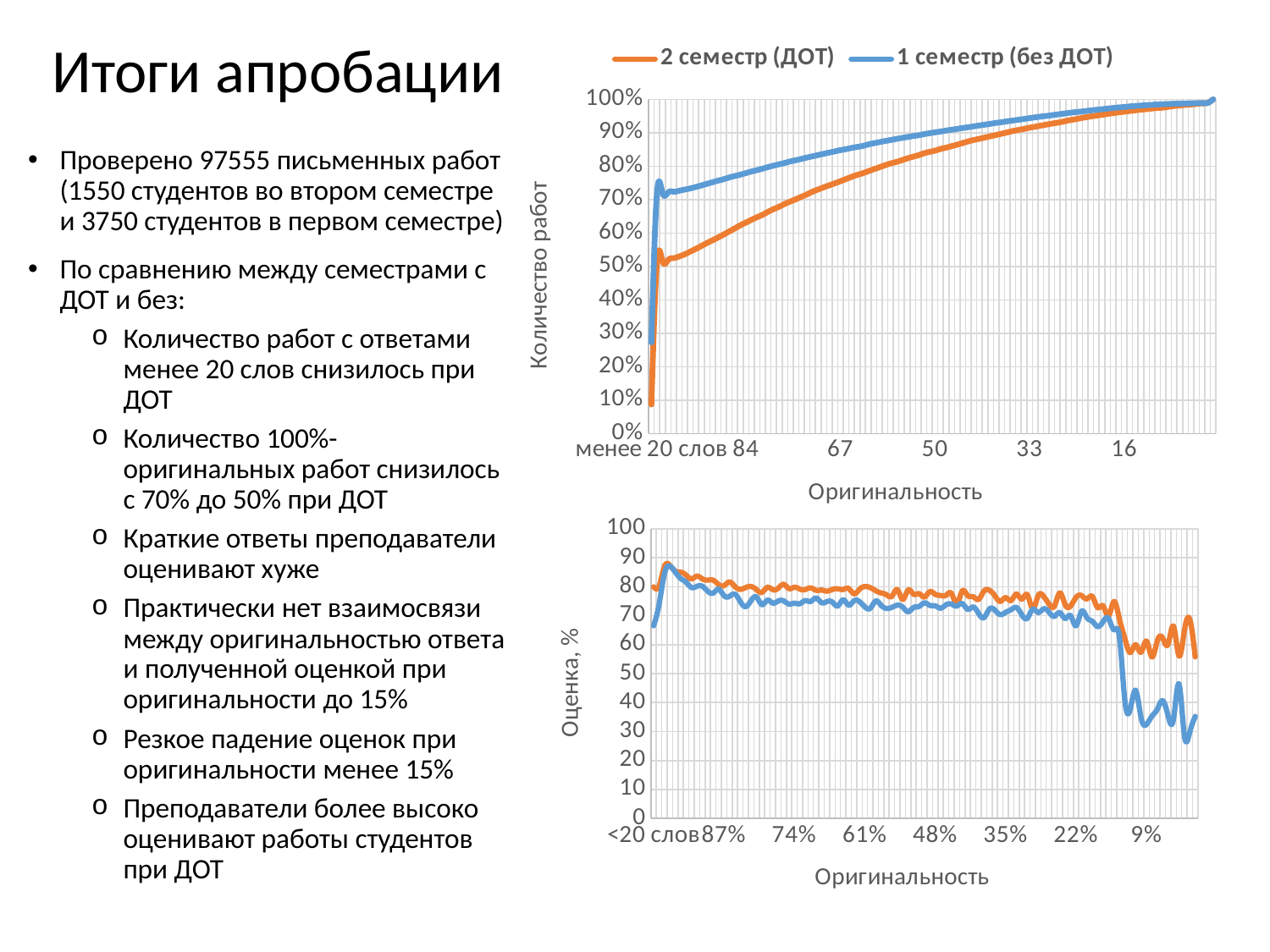

# Итоги апробации

### Chart

| Category |  |  |
|---|---|---|
| менее 20 слов | 0.08664525366665377 | 0.27251589769448414 |
| 100 | 0.5145311713942959 | 0.7195842787909348 |
| 99 | 0.5154986262141558 | 0.7198784211558394 |
| 98 | 0.5190975581440347 | 0.7212370787461131 |
| 97 | 0.5249409852559885 | 0.7235481973275065 |
| 96 | 0.5299717503192601 | 0.7264896209765527 |
| 95 | 0.5364343485159243 | 0.7299492954590021 |
| 94 | 0.5445609690027475 | 0.7334649970585764 |
| 93 | 0.5526101931039821 | 0.7378351121943021 |
| 92 | 0.5613946828683101 | 0.7423593019021206 |
| 91 | 0.5701791726326381 | 0.7472616746505308 |
| 90 | 0.5784218876978445 | 0.7519539457097235 |
| 89 | 0.5868193955342286 | 0.7567022438860408 |
| 88 | 0.5955264889129678 | 0.761030338683923 |
| 87 | 0.6047753569908285 | 0.7662408605765191 |
| 86 | 0.6138694322975117 | 0.7705409418158389 |
| 85 | 0.6233117913393444 | 0.7746449281452222 |
| 84 | 0.6313997136333733 | 0.7793231924251338 |
| 83 | 0.6396811268913741 | 0.7840854973807323 |
| 82 | 0.6473820672574591 | 0.7882455108272404 |
| 81 | 0.6547734220811888 | 0.7927136734179343 |
| 80 | 0.6637901010022832 | 0.7974619715942516 |
| 79 | 0.67168453233234 | 0.8017340392750091 |
| 78 | 0.678998490770481 | 0.8057539849287055 |
| 77 | 0.687202507642893 | 0.8098579712580889 |
| 76 | 0.6944003715026509 | 0.8142420931730958 |
| 75 | 0.7013273480128478 | 0.8179819032411687 |
| 74 | 0.7086413064509888 | 0.8218197607642099 |
| 73 | 0.7159165666963353 | 0.8259657674314368 |
| 72 | 0.7239657907975697 | 0.8295935232652604 |
| 71 | 0.7304670871870284 | 0.8334453875675827 |
| 70 | 0.7368909871908982 | 0.8371571840770933 |
| 69 | 0.7429666034596184 | 0.8407989466901981 |
| 68 | 0.7488100305715724 | 0.8443286550690534 |
| 67 | 0.7551952323826477 | 0.8480544583578452 |
| 66 | 0.7616191323865176 | 0.8510238955654537 |
| 65 | 0.7681204287759762 | 0.8545255903857467 |
| 64 | 0.7738477613095468 | 0.8576491021654481 |
| 63 | 0.7788011299872296 | 0.8606325461523378 |
| 62 | 0.7848767462559498 | 0.8650306748466258 |
| 61 | 0.79095236252467 | 0.8687424713561364 |
| 60 | 0.7966796950582408 | 0.8719220102529625 |
| 59 | 0.8026392167485779 | 0.8752556237218814 |
| 58 | 0.808018265546999 | 0.8782670812673334 |
| 57 | 0.8124685577183546 | 0.8813345659299101 |
| 56 | 0.8175380209744205 | 0.8843040031375186 |
| 55 | 0.8233040517007856 | 0.8871473793315965 |
| 54 | 0.8281026276072907 | 0.8898927080707062 |
| 53 | 0.8327077125498239 | 0.8923999215620361 |
| 52 | 0.8383576486978058 | 0.895649494355268 |
| 51 | 0.842769242676367 | 0.8985488976664706 |
| 50 | 0.846484269184629 | 0.9013222399641426 |
| 49 | 0.8515924306334894 | 0.9036753788833796 |
| 48 | 0.8554235517201346 | 0.9066168025324257 |
| 47 | 0.8599899384698735 | 0.9090119617895062 |
| 46 | 0.8644015324484347 | 0.9116732498529289 |
| 45 | 0.869316202933323 | 0.9142224836821021 |
| 44 | 0.8742695716110057 | 0.9166316497184638 |
| 43 | 0.8785263728183894 | 0.9192929377818865 |
| 42 | 0.8820479083626794 | 0.921786144493935 |
| 41 | 0.8858790294493247 | 0.9242373308681402 |
| 40 | 0.8896714523431756 | 0.9268986189315629 |
| 39 | 0.8933864788514376 | 0.9295599069949856 |
| 38 | 0.8972949963236717 | 0.9317449645628484 |
| 37 | 0.9011648156031113 | 0.9342941983920218 |
| 36 | 0.9053055222321118 | 0.9365632966355716 |
| 35 | 0.9083626794628691 | 0.9389444491133708 |
| 34 | 0.9115746294648039 | 0.941227554136202 |
| 33 | 0.9152122595874773 | 0.9438188083032187 |
| 32 | 0.9180372276614682 | 0.9460738997674875 |
| 31 | 0.9212878758561975 | 0.948314984452475 |
| 30 | 0.924267636701366 | 0.9502899403311202 |
| 29 | 0.9273247939321234 | 0.9524749978989832 |
| 28 | 0.9299949692349367 | 0.9547861164803765 |
| 27 | 0.9331682210440773 | 0.9569151469311147 |
| 26 | 0.9369993421307224 | 0.9592402722917892 |
| 25 | 0.9398243102047135 | 0.9611311874947475 |
| 24 | 0.9430749583994428 | 0.9628120010084881 |
| 23 | 0.9461708138229945 | 0.9648709975628204 |
| 22 | 0.9488796873186022 | 0.9668039331036221 |
| 21 | 0.9512402770790604 | 0.9686948483065804 |
| 20 | 0.9537169614179017 | 0.9704456957167269 |
| 19 | 0.9562710421423319 | 0.9722665770232792 |
| 18 | 0.9585929337099958 | 0.9740734515505505 |
| 17 | 0.9609148252776595 | 0.9756702243886041 |
| 16 | 0.9629658294957626 | 0.9771269294338459 |
| 15 | 0.9650555319066599 | 0.9787657226097431 |
| 14 | 0.9670291397391741 | 0.9801804073171415 |
| 13 | 0.9690801439572772 | 0.9813149564389164 |
| 12 | 0.9706667698618474 | 0.982505532677816 |
| 11 | 0.9725242831159785 | 0.9835980614617474 |
| 10 | 0.97403351263496 | 0.984536515673586 |
| 9 | 0.9753105529971751 | 0.9854049359890187 |
| 8 | 0.9777872373360164 | 0.9861472952909208 |
| 7 | 0.9801091289036802 | 0.9868756478135418 |
| 6 | 0.9816957548082504 | 0.9873238647505392 |
| 5 | 0.9832823807128207 | 0.9876880410118497 |
| 4 | 0.9845981192678301 | 0.9881222511695661 |
| 3 | 0.9863008397507836 | 0.9885424545480013 |
| 2 | 0.9879648620409427 | 0.9889486511471552 |
| 1 | 0.9895901861383073 | 0.9891867663949352 |
| 0 | 1.0 | 1.0 |
Проверено 97555 письменных работ (1550 студентов во втором семестре и 3750 студентов в первом семестре)
По сравнению между семестрами с ДОТ и без:
Количество работ с ответами менее 20 слов снизилось при ДОТ
Количество 100%-оригинальных работ снизилось с 70% до 50% при ДОТ
Краткие ответы преподаватели оценивают хуже
Практически нет взаимосвязи между оригинальностью ответа и полученной оценкой при оригинальности до 15%
Резкое падение оценок при оригинальности менее 15%
Преподаватели более высоко оценивают работы студентов при ДОТ

### Chart

| Category |  |  |
|---|---|---|
| <20 слов | 79.9482 | 66.4979 |
| 99% | 80.1529 | 73.8257 |
| 98% | 87.0 | 84.5238 |
| 97% | 87.3548 | 87.1134 |
| 96% | 85.3775 | 85.0485 |
| 95% | 85.0154 | 82.8238 |
| 94% | 83.976 | 81.5425 |
| 93% | 82.7143 | 79.7171 |
| 92% | 83.6635 | 80.1378 |
| 91% | 82.6916 | 80.1424 |
| 90% | 82.2687 | 78.4257 |
| 89% | 82.23 | 77.803 |
| 88% | 80.7235 | 79.1445 |
| 87% | 80.3822 | 76.8997 |
| 86% | 81.6444 | 76.6989 |
| 85% | 80.0809 | 77.4332 |
| 84% | 79.0902 | 74.8805 |
| 83% | 79.7129 | 73.1257 |
| 82% | 80.0561 | 75.2618 |
| 81% | 78.9548 | 76.4074 |
| 80% | 78.0681 | 73.8025 |
| 79% | 79.7639 | 75.3451 |
| 78% | 78.9755 | 74.3508 |
| 77% | 79.4868 | 75.0767 |
| 76% | 80.8066 | 75.1024 |
| 75% | 79.3441 | 74.0032 |
| 74% | 79.8212 | 74.2959 |
| 73% | 79.1587 | 74.1277 |
| 72% | 79.0372 | 75.2095 |
| 71% | 79.6058 | 74.9189 |
| 70% | 78.756 | 76.1018 |
| 69% | 78.8373 | 74.4943 |
| 68% | 78.4586 | 74.8731 |
| 67% | 79.053 | 74.6667 |
| 66% | 79.2848 | 73.3835 |
| 65% | 79.0602 | 75.4623 |
| 64% | 79.381 | 73.64 |
| 63% | 77.5676 | 75.1525 |
| 62% | 79.1016 | 74.8592 |
| 61% | 80.0573 | 73.0573 |
| 60% | 79.6879 | 72.566 |
| 59% | 78.6284 | 75.0396 |
| 58% | 77.8377 | 73.605 |
| 57% | 77.223 | 72.5256 |
| 56% | 76.7304 | 72.8767 |
| 55% | 78.9847 | 73.6226 |
| 54% | 75.6309 | 72.9655 |
| 53% | 78.8468 | 71.3878 |
| 52% | 77.4034 | 72.8324 |
| 51% | 77.6027 | 73.1638 |
| 50% | 76.4737 | 74.43 |
| 49% | 78.3021 | 73.5455 |
| 48% | 77.3864 | 73.381 |
| 47% | 76.9798 | 72.6 |
| 46% | 77.0508 | 73.7602 |
| 45% | 77.6316 | 73.9895 |
| 44% | 74.1575 | 73.3516 |
| 43% | 78.5547 | 74.1686 |
| 42% | 76.9091 | 72.2053 |
| 41% | 76.5385 | 72.9888 |
| 40% | 75.6465 | 70.7886 |
| 39% | 78.4796 | 69.3474 |
| 38% | 78.7604 | 72.2842 |
| 37% | 76.9208 | 71.9487 |
| 36% | 74.94 | 70.3736 |
| 35% | 76.2336 | 71.1543 |
| 34% | 75.2405 | 72.0706 |
| 33% | 77.4578 | 72.816 |
| 32% | 75.7234 | 70.2865 |
| 31% | 77.2055 | 69.1304 |
| 30% | 72.3571 | 72.2313 |
| 29% | 76.8571 | 71.1206 |
| 28% | 76.6962 | 72.3462 |
| 27% | 74.029 | 71.2485 |
| 26% | 73.3415 | 69.7829 |
| 25% | 77.8384 | 71.0602 |
| 24% | 73.7945 | 69.0444 |
| 23% | 73.381 | 69.9583 |
| 22% | 76.3 | 66.5238 |
| 21% | 76.9571 | 71.471 |
| 20% | 75.8197 | 69.363 |
| 19% | 76.625 | 68.048 |
| 18% | 72.7879 | 66.2538 |
| 17% | 73.3333 | 67.9845 |
| 16% | 69.9167 | 69.0 |
| 15% | 74.8868 | 65.125 |
| 14% | 68.8889 | 62.7607 |
| 13% | 62.1961 | 40.8614 |
| 12% | 57.283 | 37.679 |
| 11% | 59.9756 | 44.2588 |
| 10% | 57.3958 | 34.8333 |
| 9% | 61.2308 | 32.4627 |
| 8% | 55.7576 | 35.2742 |
| 7% | 61.3281 | 37.717 |
| 6% | 62.2167 | 40.6731 |
| 5% | 60.2195 | 35.375 |
| 4% | 66.3415 | 34.3462 |
| 3% | 56.1471 | 46.4194 |
| 2% | 64.8636 | 28.6 |
| 1% | 68.7209 | 29.8276 |
| 0% | 55.7857 | 35.2353 |